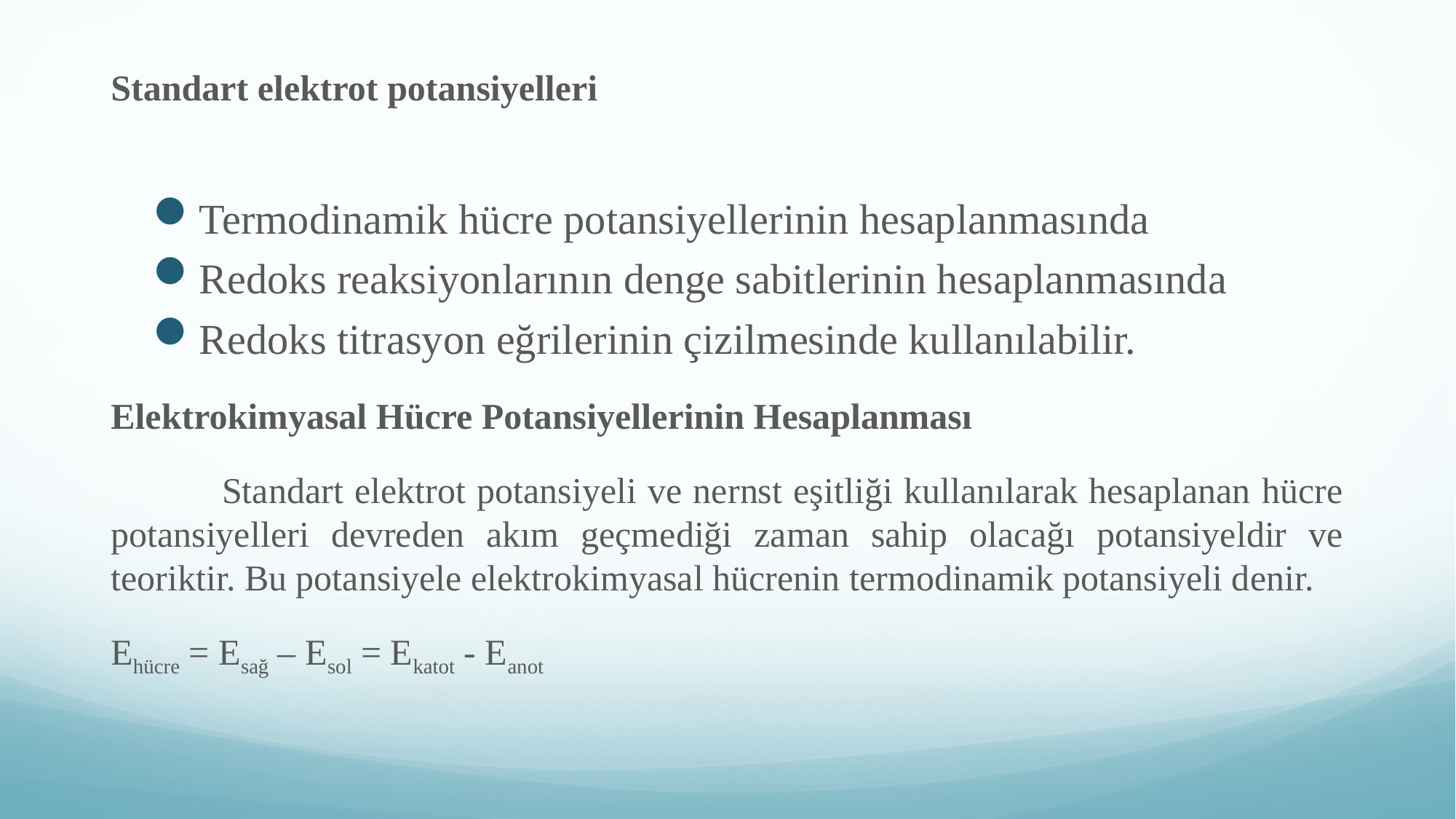

Standart elektrot potansiyelleri

Termodinamik hücre potansiyellerinin hesaplanmasında
Redoks reaksiyonlarının denge sabitlerinin hesaplanmasında
Redoks titrasyon eğrilerinin çizilmesinde kullanılabilir.
Elektrokimyasal Hücre Potansiyellerinin Hesaplanması
 	Standart elektrot potansiyeli ve nernst eşitliği kullanılarak hesaplanan hücre potansiyelleri devreden akım geçmediği zaman sahip olacağı potansiyeldir ve teoriktir. Bu potansiyele elektrokimyasal hücrenin termodinamik potansiyeli denir.
Ehücre = Esağ – Esol = Ekatot - Eanot